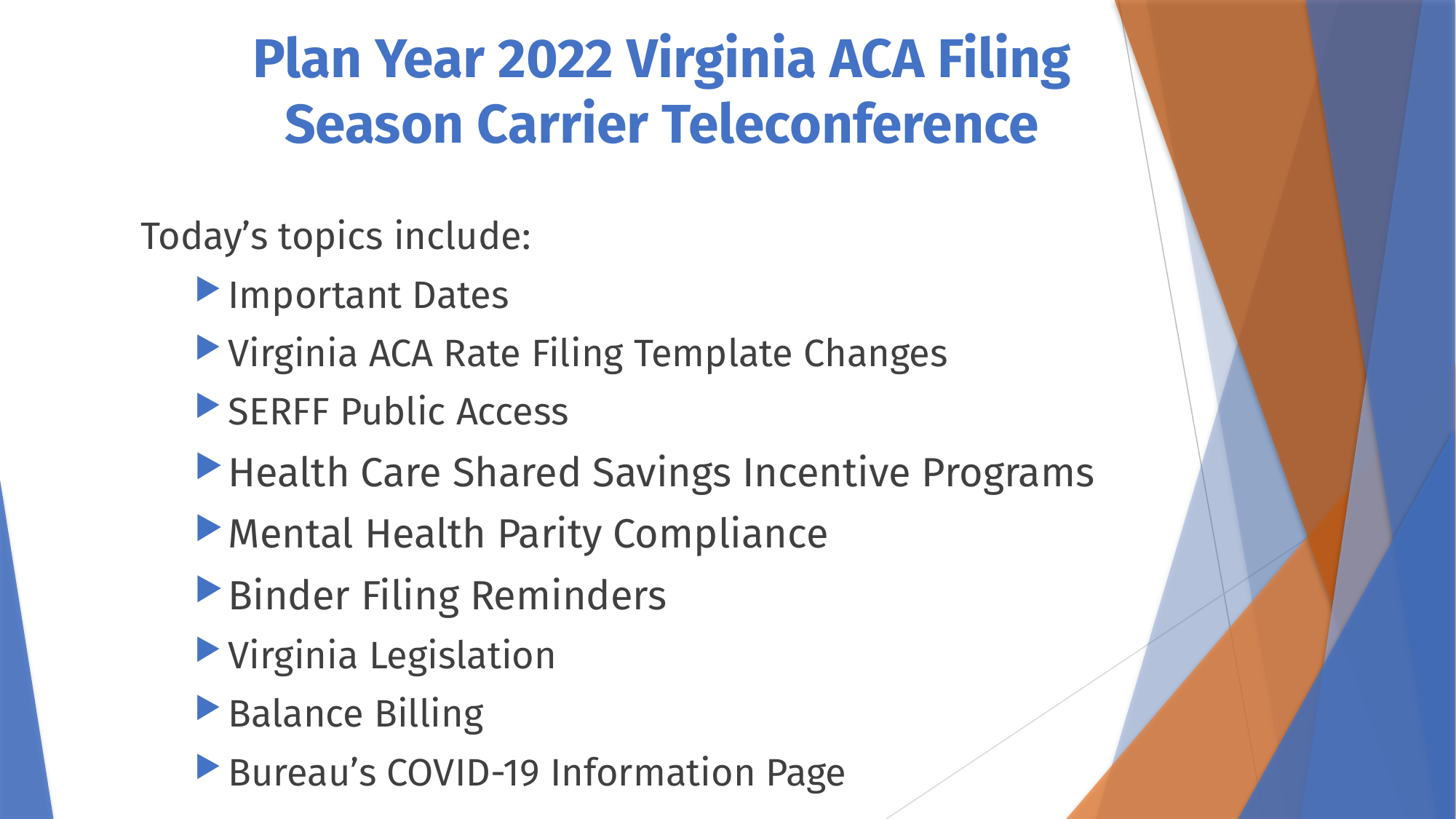

# Plan Year 2022 Virginia ACA Filing Season Carrier Teleconference
Today’s topics include:
Important Dates
Virginia ACA Rate Filing Template Changes
SERFF Public Access
Health Care Shared Savings Incentive Programs
Mental Health Parity Compliance
Binder Filing Reminders
Virginia Legislation
Balance Billing
Bureau’s COVID-19 Information Page